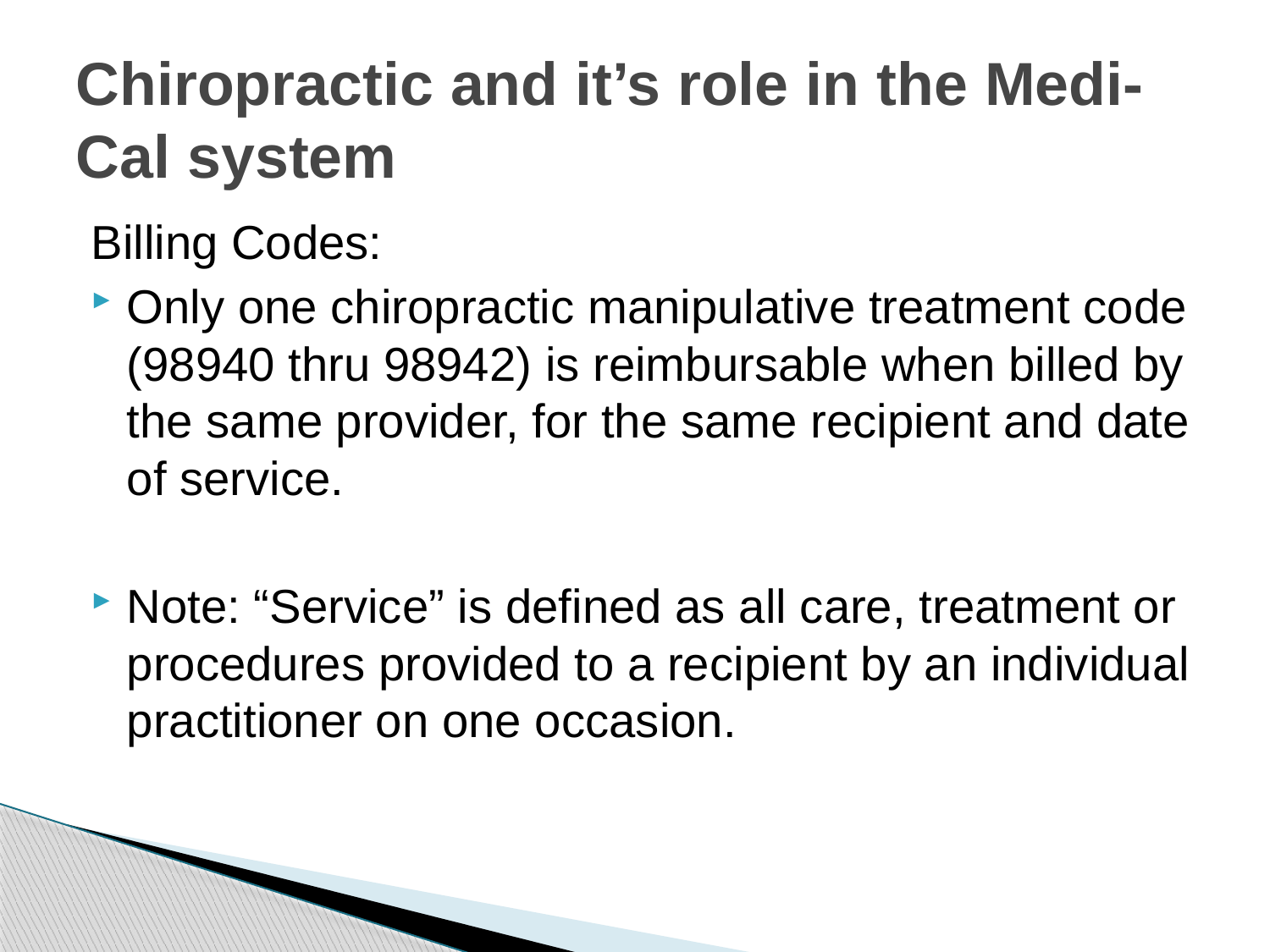

# Chiropractic and it’s role in the Medi-Cal system
Billing Codes:
Only one chiropractic manipulative treatment code (98940 thru 98942) is reimbursable when billed by the same provider, for the same recipient and date of service.

Note: “Service” is defined as all care, treatment or procedures provided to a recipient by an individual practitioner on one occasion.